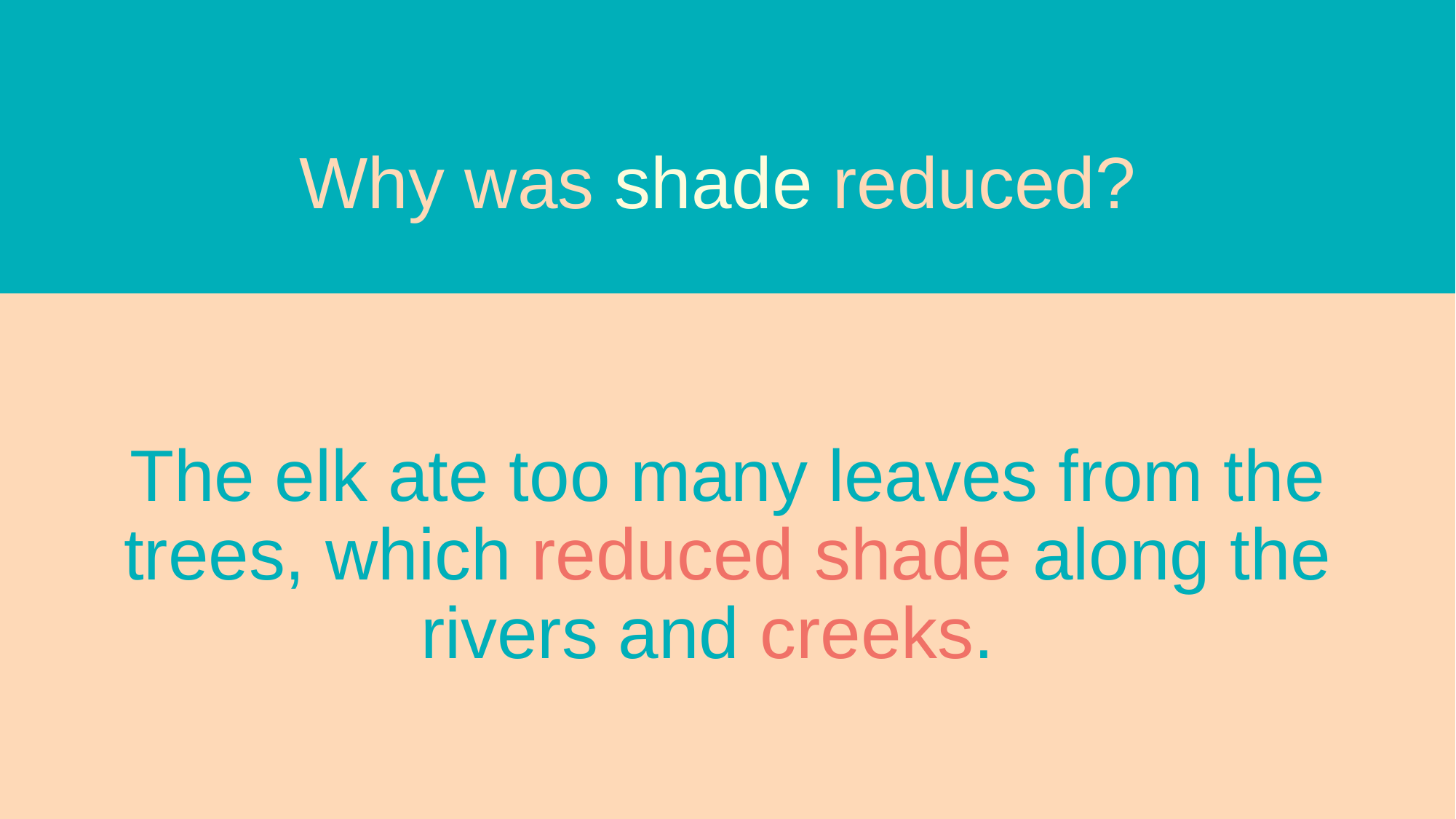

Why was shade reduced?

# The elk ate too many leaves from the trees, which reduced shade along the rivers and creeks.